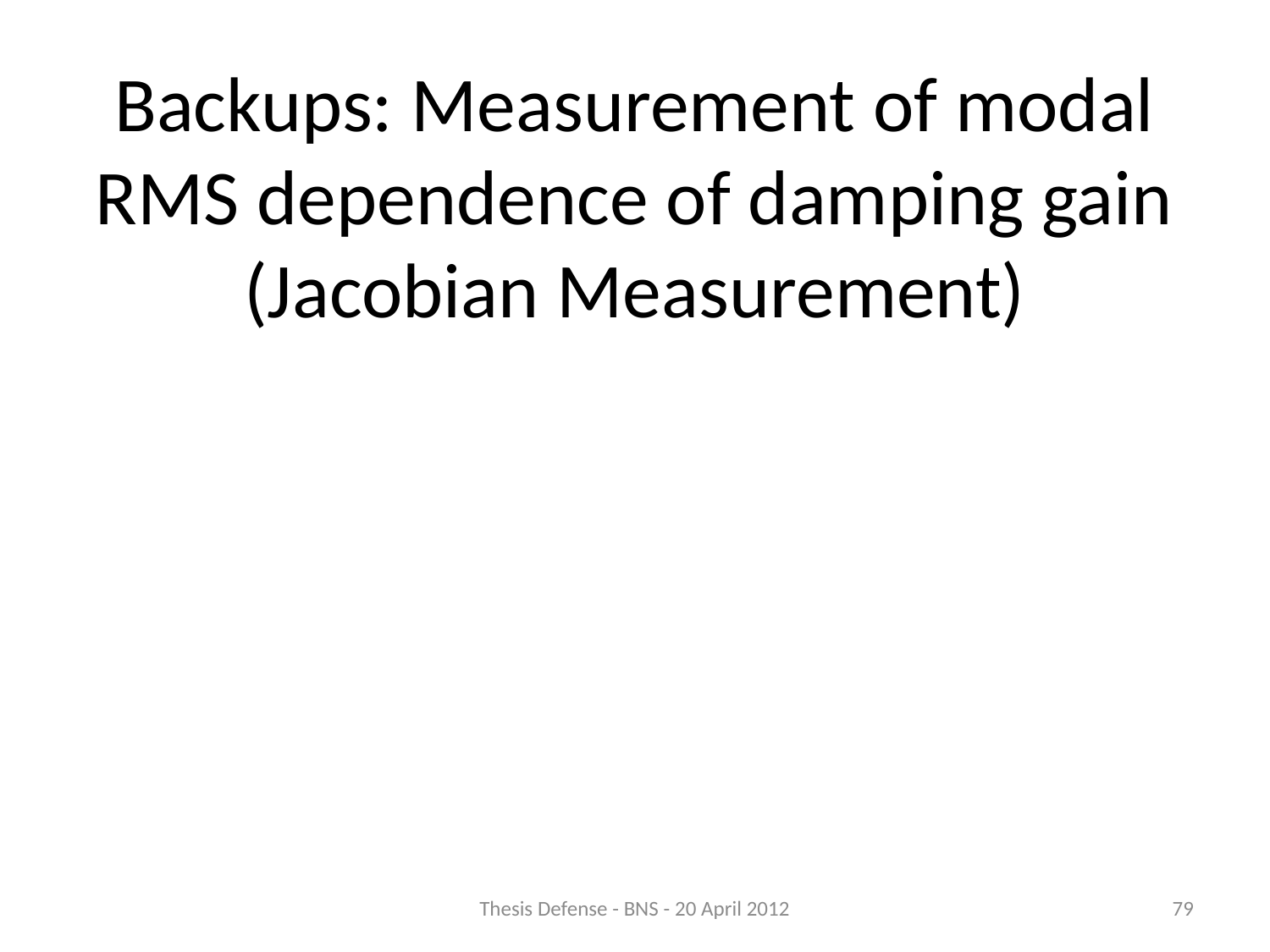

# Backups: Measurement of modal RMS dependence of damping gain (Jacobian Measurement)
Thesis Defense - BNS - 20 April 2012
79